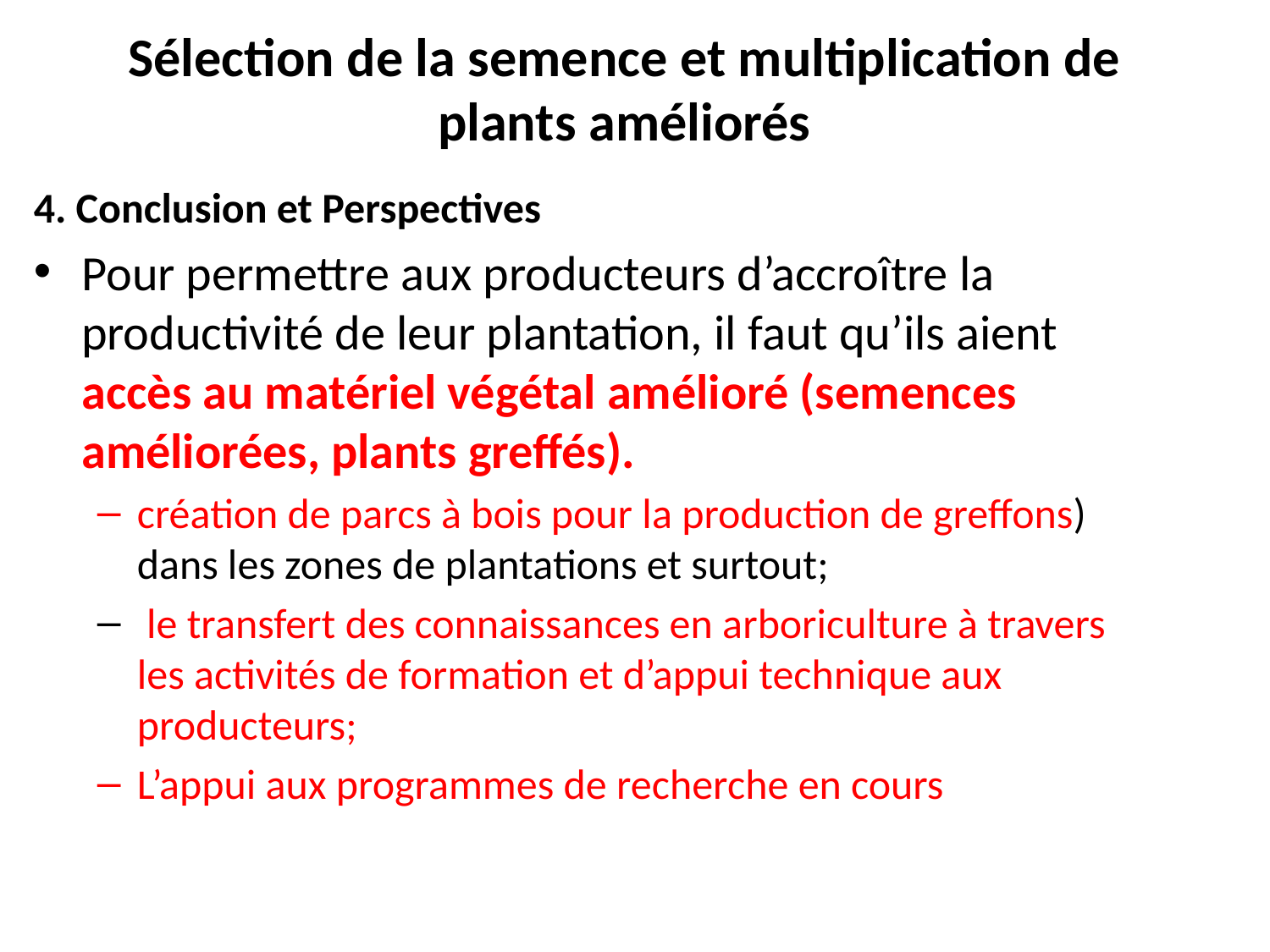

# Sélection de la semence et multiplication de plants améliorés
4. Conclusion et Perspectives
Pour permettre aux producteurs d’accroître la productivité de leur plantation, il faut qu’ils aient accès au matériel végétal amélioré (semences améliorées, plants greffés).
création de parcs à bois pour la production de greffons) dans les zones de plantations et surtout;
 le transfert des connaissances en arboriculture à travers les activités de formation et d’appui technique aux producteurs;
L’appui aux programmes de recherche en cours